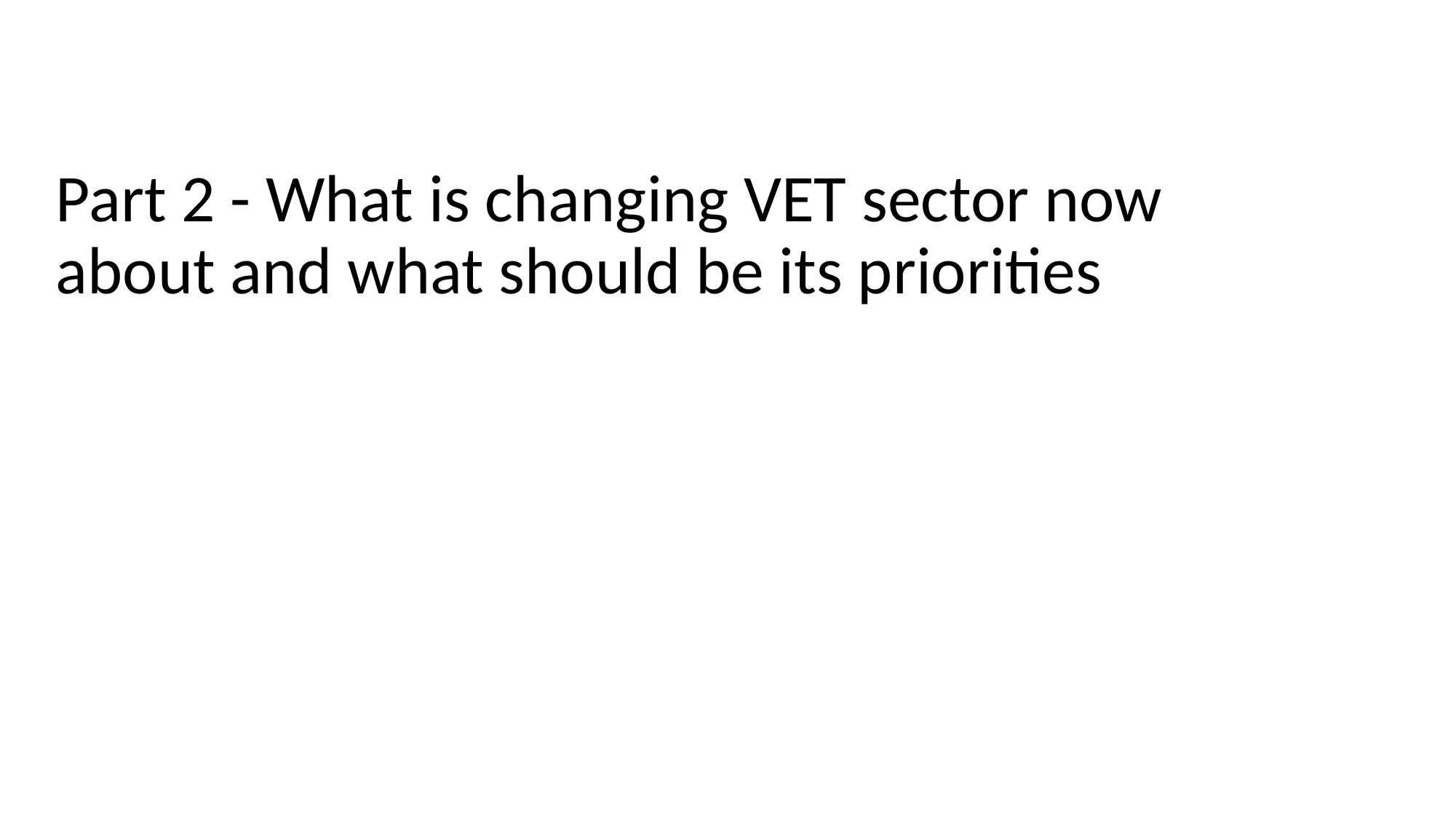

Part 2 - What is changing VET sector now about and what should be its priorities